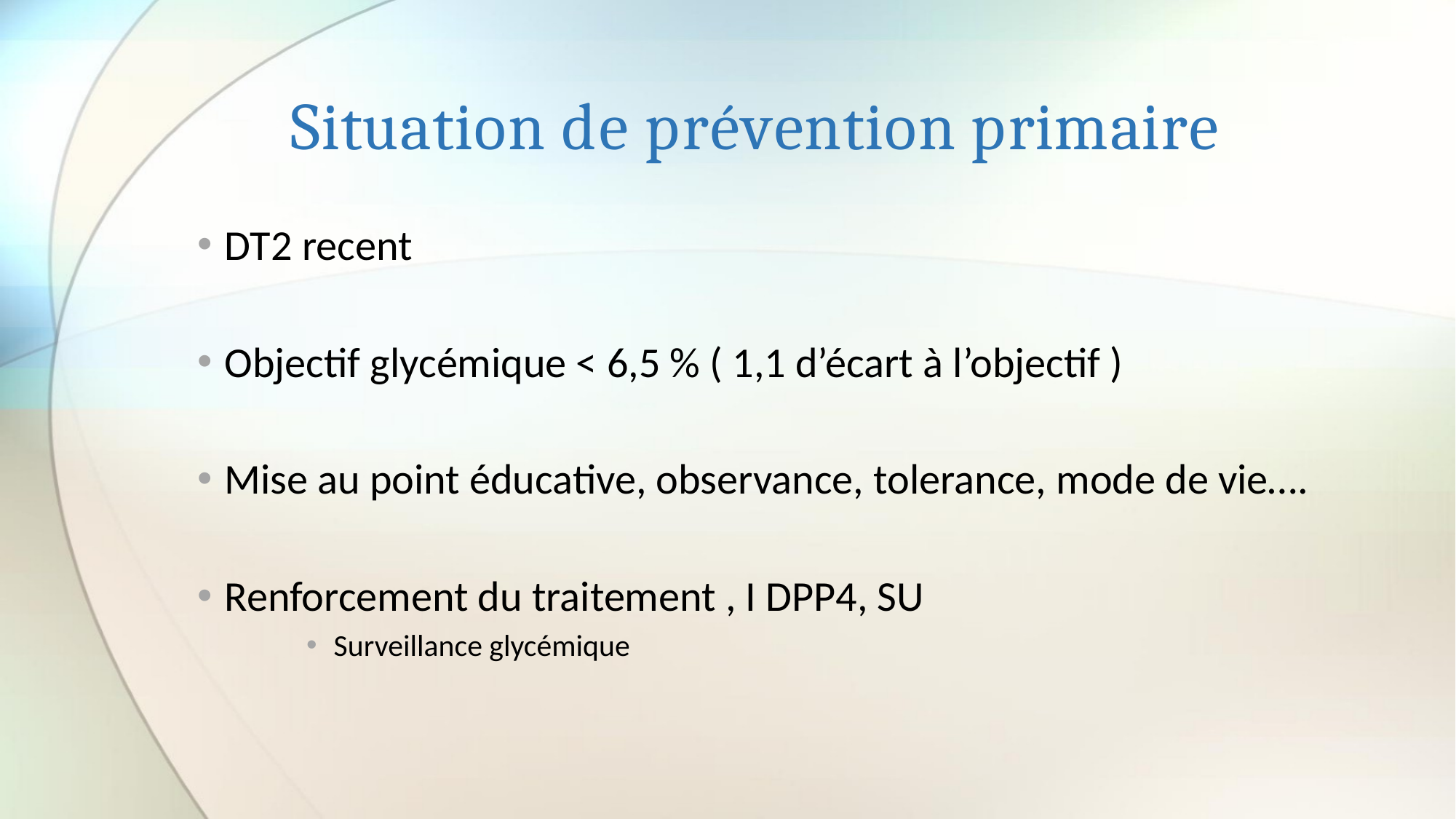

# Situation de prévention primaire
DT2 recent

Objectif glycémique < 6,5 % ( 1,1 d’écart à l’objectif )

Mise au point éducative, observance, tolerance, mode de vie….

Renforcement du traitement , I DPP4, SU
Surveillance glycémique